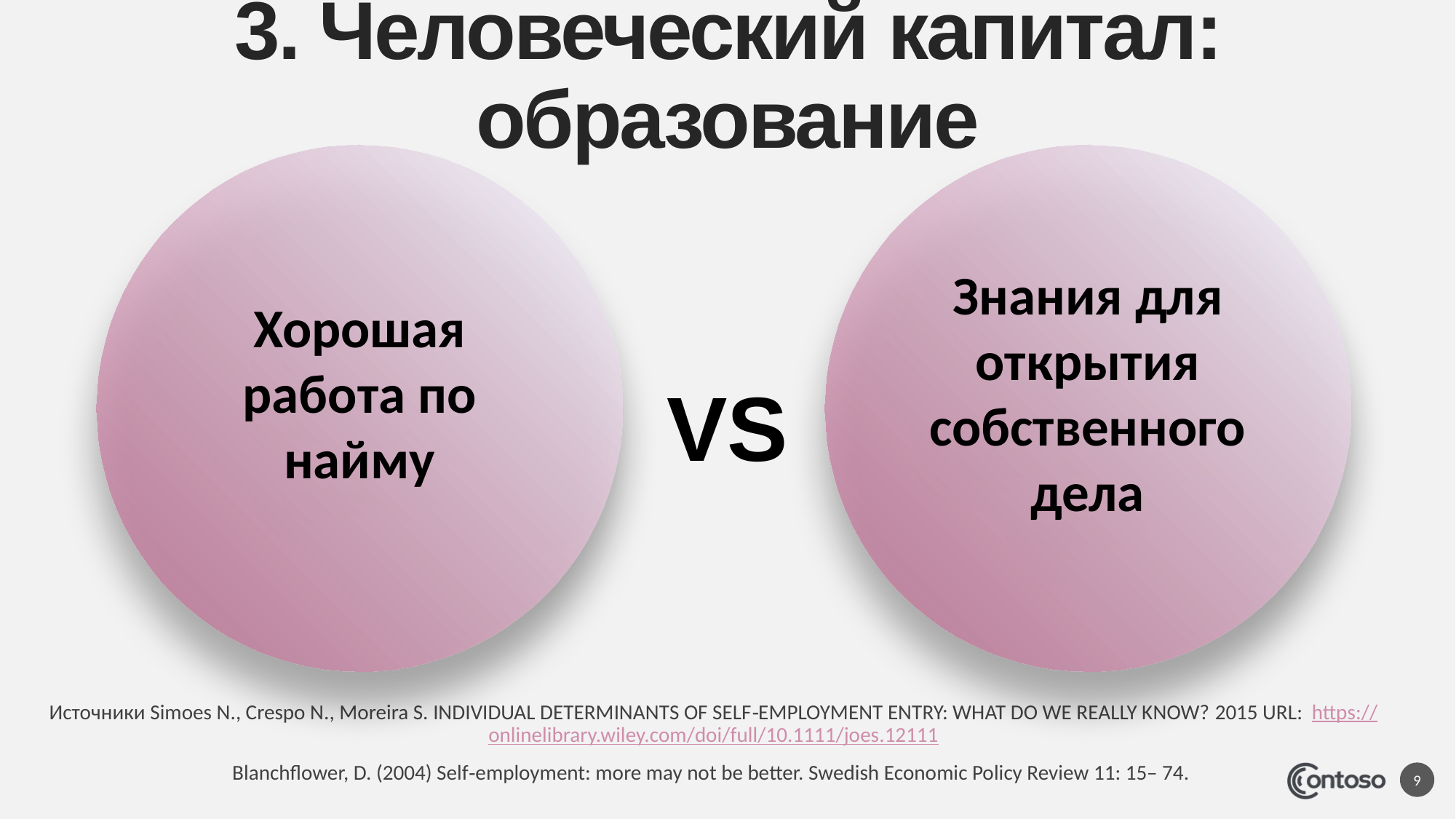

# 3. Человеческий капитал: образование
Хорошая работа по найму

Знания для открытия собственного дела

VS
Источники Simoes N., Crespo N., Moreira S. INDIVIDUAL DETERMINANTS OF SELF‐EMPLOYMENT ENTRY: WHAT DO WE REALLY KNOW? 2015 URL:  https://onlinelibrary.wiley.com/doi/full/10.1111/joes.12111
Blanchflower, D. (2004) Self‐employment: more may not be better. Swedish Economic Policy Review 11: 15– 74.

9